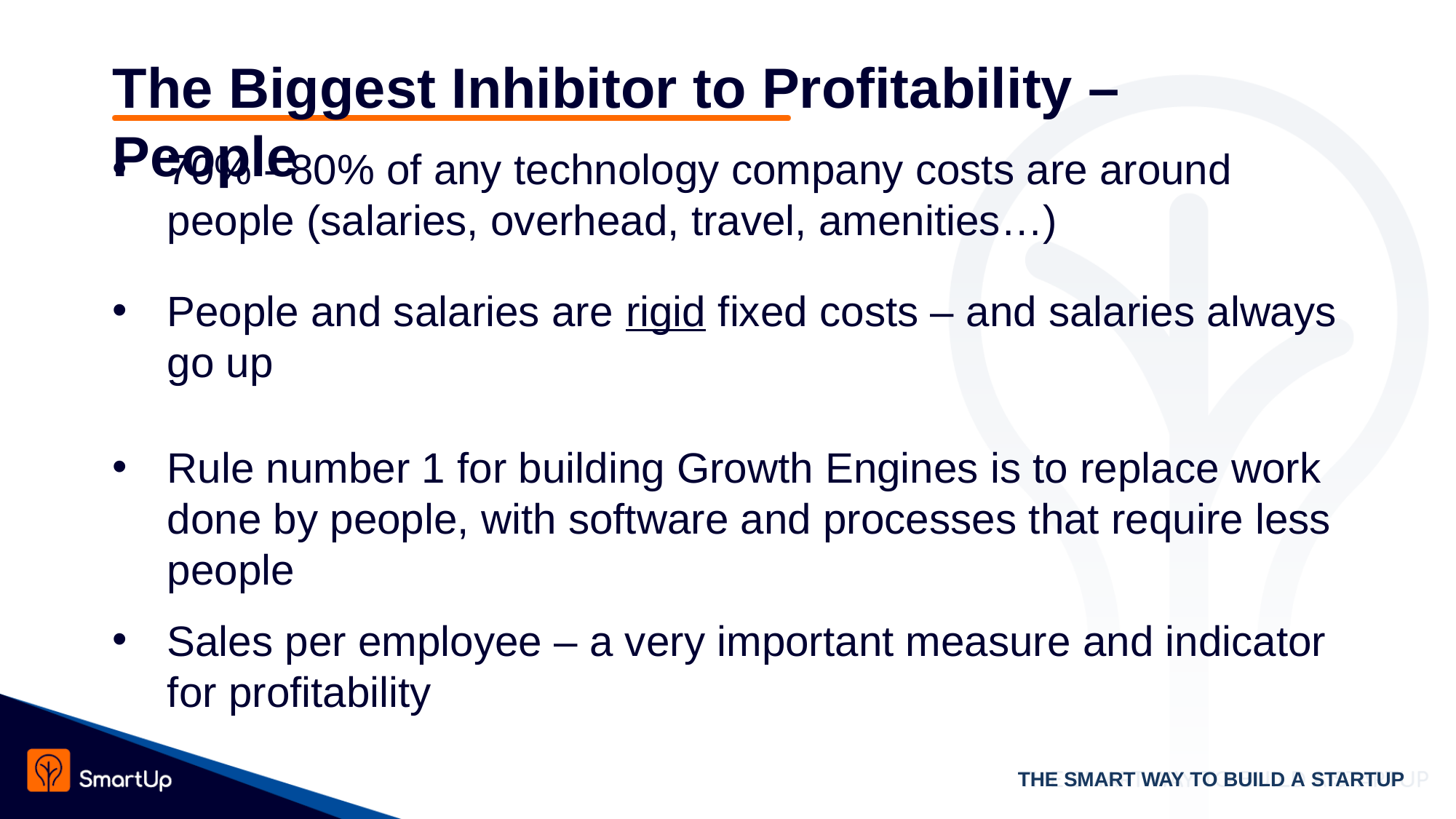

# The Biggest Inhibitor to Profitability – People
70% - 80% of any technology company costs are around people (salaries, overhead, travel, amenities…)

People and salaries are rigid fixed costs – and salaries always go up

Rule number 1 for building Growth Engines is to replace work done by people, with software and processes that require less people

Sales per employee – a very important measure and indicator for profitability

THE SMART WAY TO BUILD A STARTUP